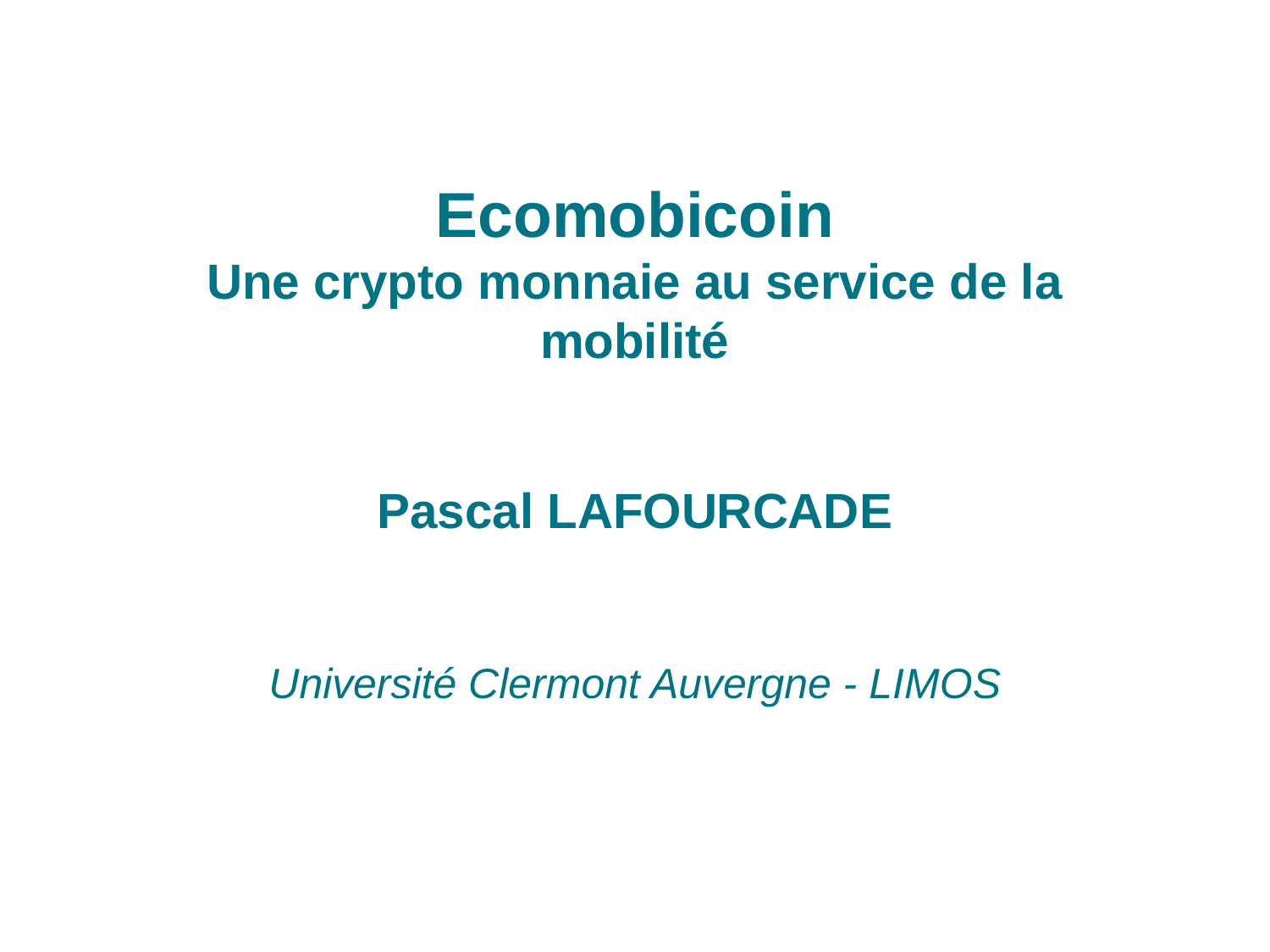

# Ecomobicoin Une crypto monnaie au service de la mobilité
Pascal LAFOURCADE
Université Clermont Auvergne - LIMOS